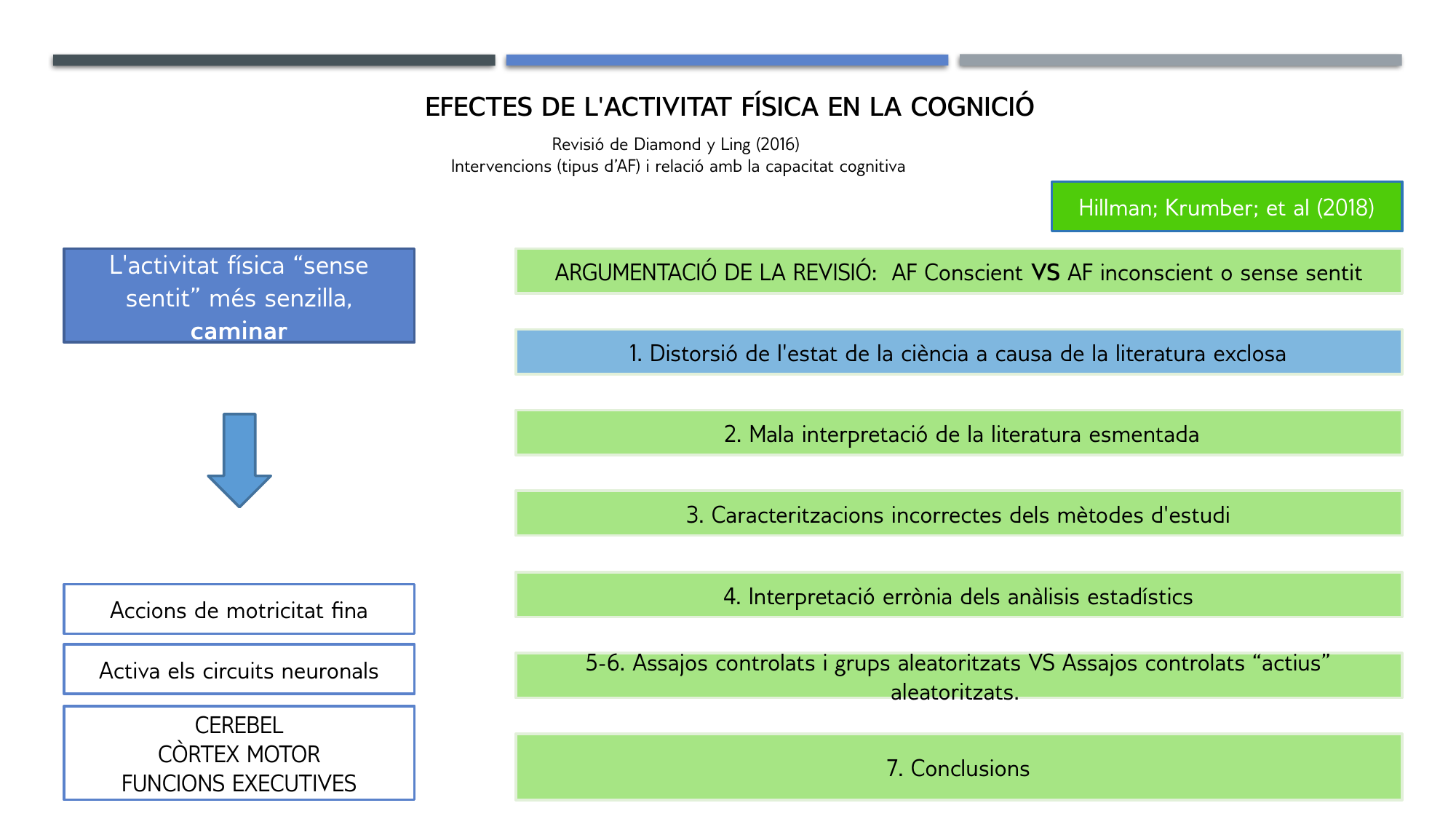

EFECTES DE L'ACTIVITAT FÍSICA EN LA COGNICIÓ
Revisió de Diamond y Ling (2016)
Intervencions (tipus d’AF) i relació amb la capacitat cognitiva
Hillman; Krumber; et al (2018)
L'activitat física “sense sentit” més senzilla, caminar
ARGUMENTACIÓ DE LA REVISIÓ:  AF Conscient VS AF inconscient o sense sentit
1. Distorsió de l'estat de la ciència a causa de la literatura exclosa
 2. Mala interpretació de la literatura esmentada

3. Caracteritzacions incorrectes dels mètodes d'estudi
4. Interpretació errònia dels anàlisis estadístics
Accions de motricitat fina
Activa els circuits neuronals
5-6. Assajos controlats i grups aleatoritzats VS Assajos controlats “actius” aleatoritzats.
CEREBEL
CÒRTEX MOTOR
FUNCIONS EXECUTIVES
7. Conclusions